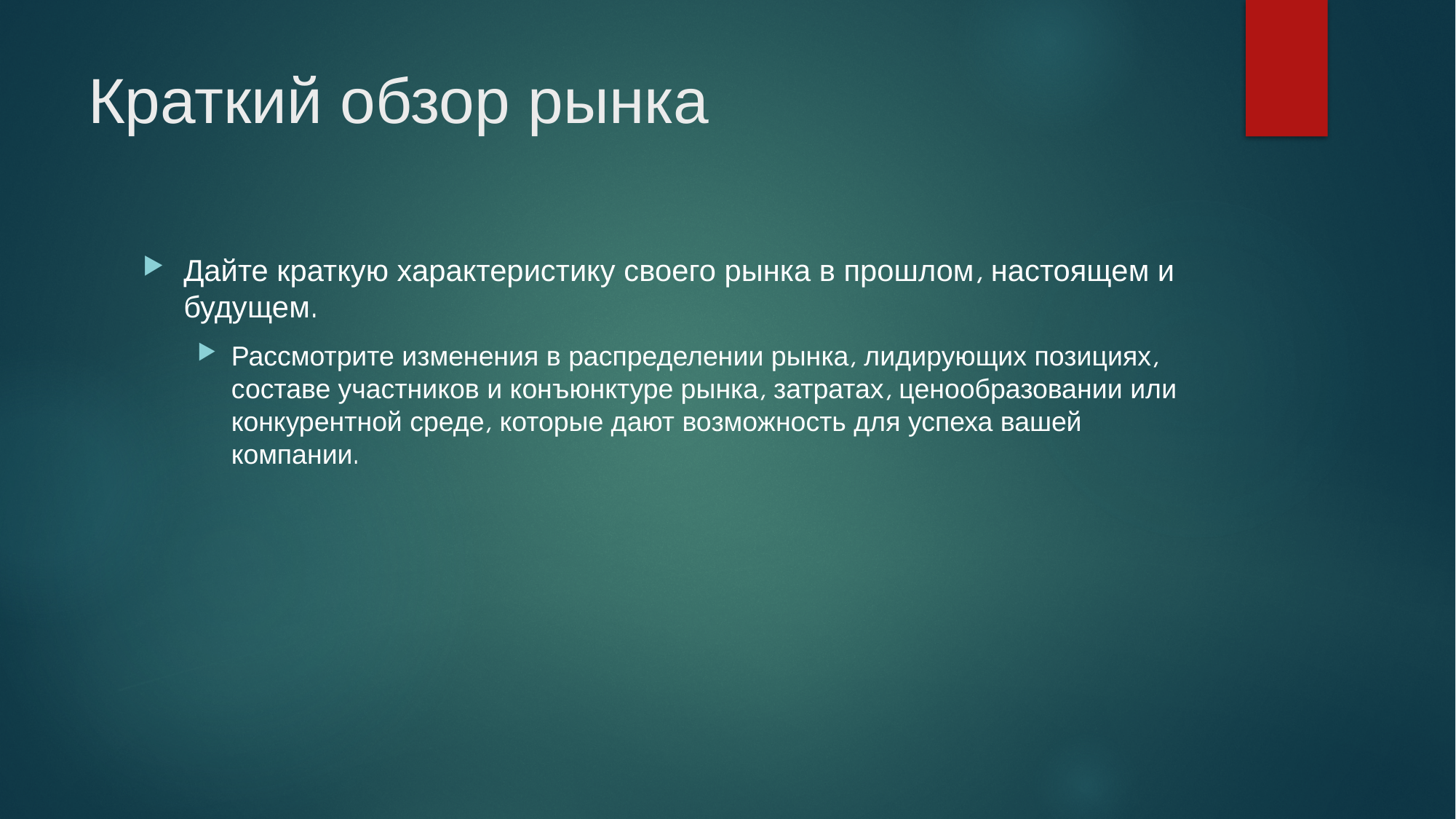

# Краткий обзор рынка
Дайте краткую характеристику своего рынка в прошлом, настоящем и будущем.
Рассмотрите изменения в распределении рынка, лидирующих позициях, составе участников и конъюнктуре рынка, затратах, ценообразовании или конкурентной среде, которые дают возможность для успеха вашей компании.